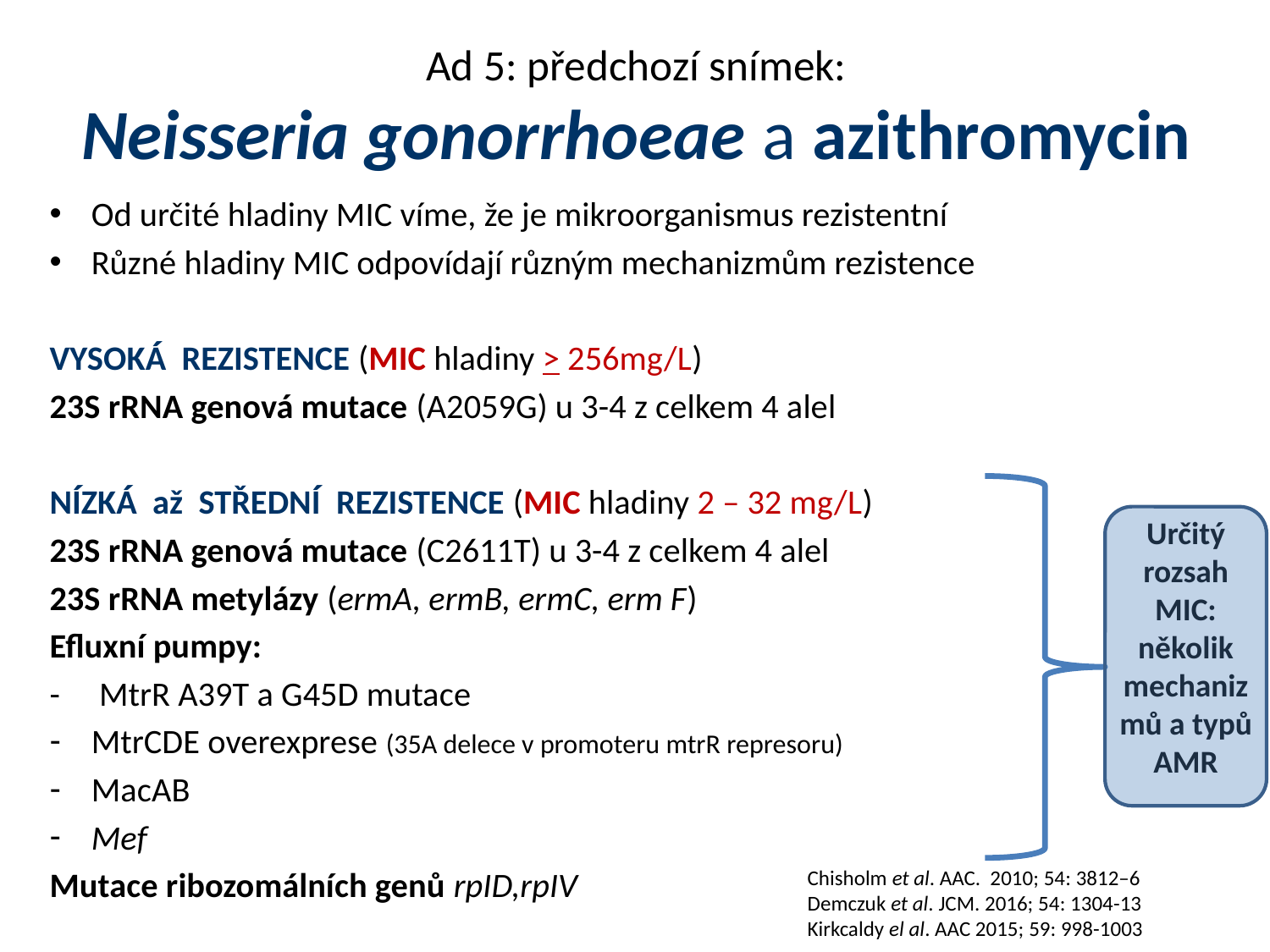

# Ad 5: předchozí snímek: Neisseria gonorrhoeae a azithromycin
Od určité hladiny MIC víme, že je mikroorganismus rezistentní
Různé hladiny MIC odpovídají různým mechanizmům rezistence

VYSOKÁ  REZISTENCE (MIC hladiny > 256mg/L)
23S rRNA genová mutace (A2059G) u 3-4 z celkem 4 alel

NÍZKÁ  až  STŘEDNÍ  REZISTENCE (MIC hladiny 2 – 32 mg/L)
23S rRNA genová mutace (C2611T) u 3-4 z celkem 4 alel
23S rRNA metylázy (ermA, ermB, ermC, erm F)
Efluxní pumpy:
-     MtrR A39T a G45D mutace
MtrCDE overexprese (35A delece v promoteru mtrR represoru)
MacAB
Mef
Mutace ribozomálních genů rpID,rpIV

Určitý rozsah MIC: několik mechanizmů a typů AMR

Chisholm et al. AAC.  2010; 54: 3812–6
Demczuk et al. JCM. 2016; 54: 1304-13
Kirkcaldy el al. AAC 2015; 59: 998-1003